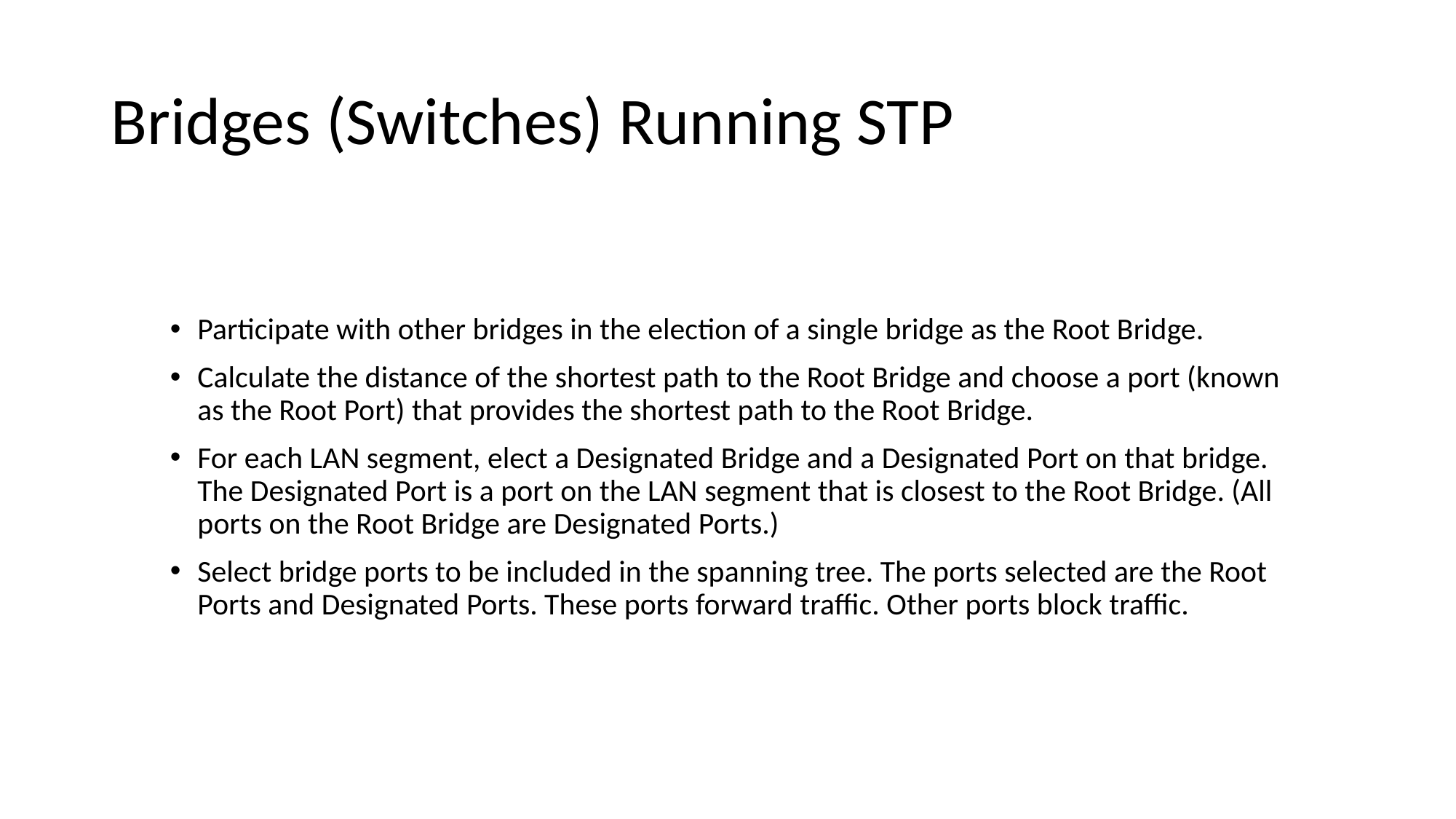

# Bridges (Switches) Running STP
Participate with other bridges in the election of a single bridge as the Root Bridge.
Calculate the distance of the shortest path to the Root Bridge and choose a port (known as the Root Port) that provides the shortest path to the Root Bridge.
For each LAN segment, elect a Designated Bridge and a Designated Port on that bridge. The Designated Port is a port on the LAN segment that is closest to the Root Bridge. (All ports on the Root Bridge are Designated Ports.)
Select bridge ports to be included in the spanning tree. The ports selected are the Root Ports and Designated Ports. These ports forward traffic. Other ports block traffic.